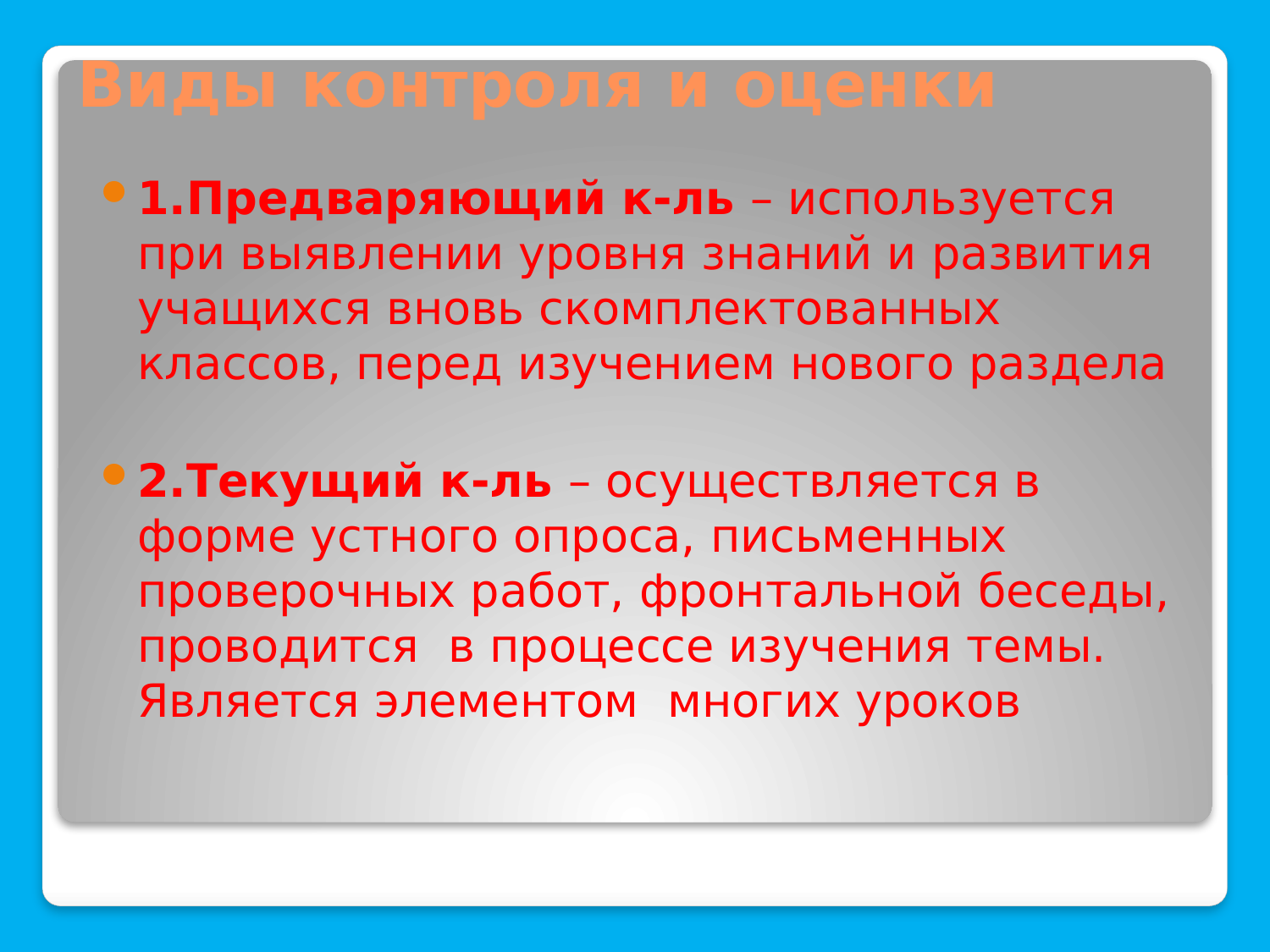

# Виды контроля и оценки
1.Предваряющий к-ль – используется при выявлении уровня знаний и развития  учащихся вновь скомплектованных классов, перед изучением нового раздела

2.Текущий к-ль – осуществляется в форме устного опроса, письменных проверочных работ, фронтальной беседы, проводится  в процессе изучения темы. Является элементом  многих уроков